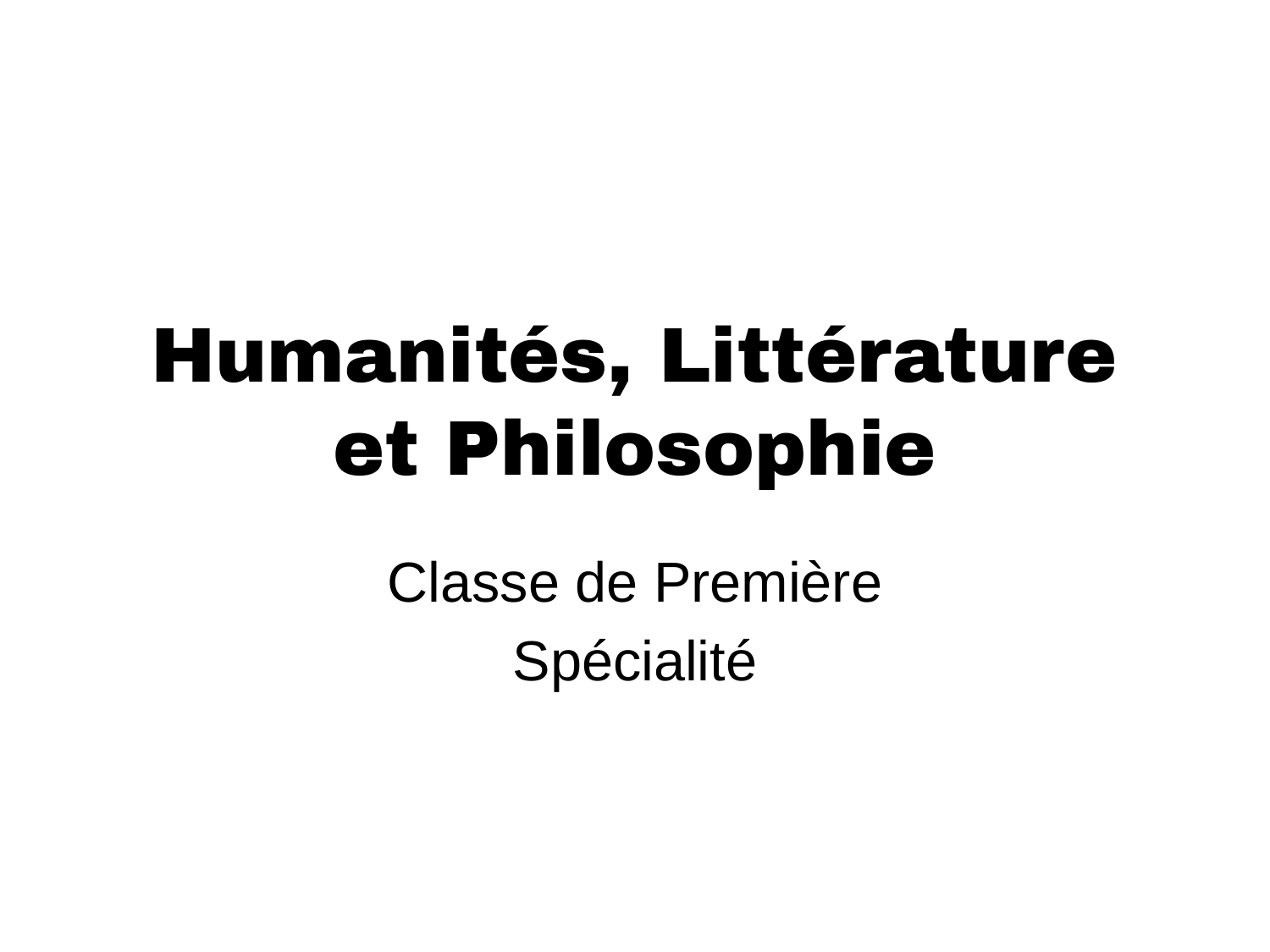

# Humanités, Littérature et Philosophie
Classe de Première
Spécialité